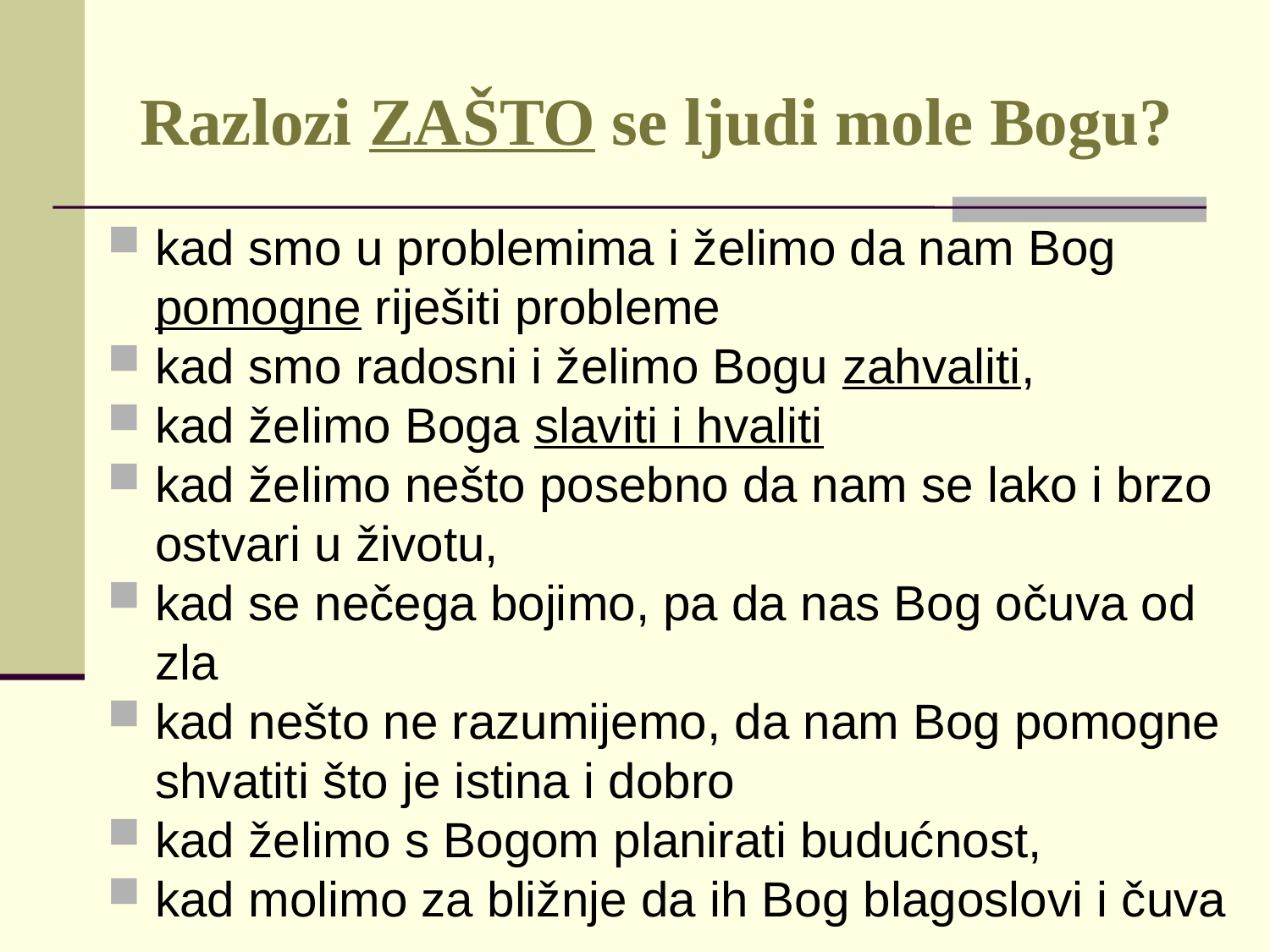

# Razlozi ZAŠTO se ljudi mole Bogu?
kad smo u problemima i želimo da nam Bog pomogne riješiti probleme
kad smo radosni i želimo Bogu zahvaliti,
kad želimo Boga slaviti i hvaliti
kad želimo nešto posebno da nam se lako i brzo ostvari u životu,
kad se nečega bojimo, pa da nas Bog očuva od zla
kad nešto ne razumijemo, da nam Bog pomogne shvatiti što je istina i dobro
kad želimo s Bogom planirati budućnost,
kad molimo za bližnje da ih Bog blagoslovi i čuva